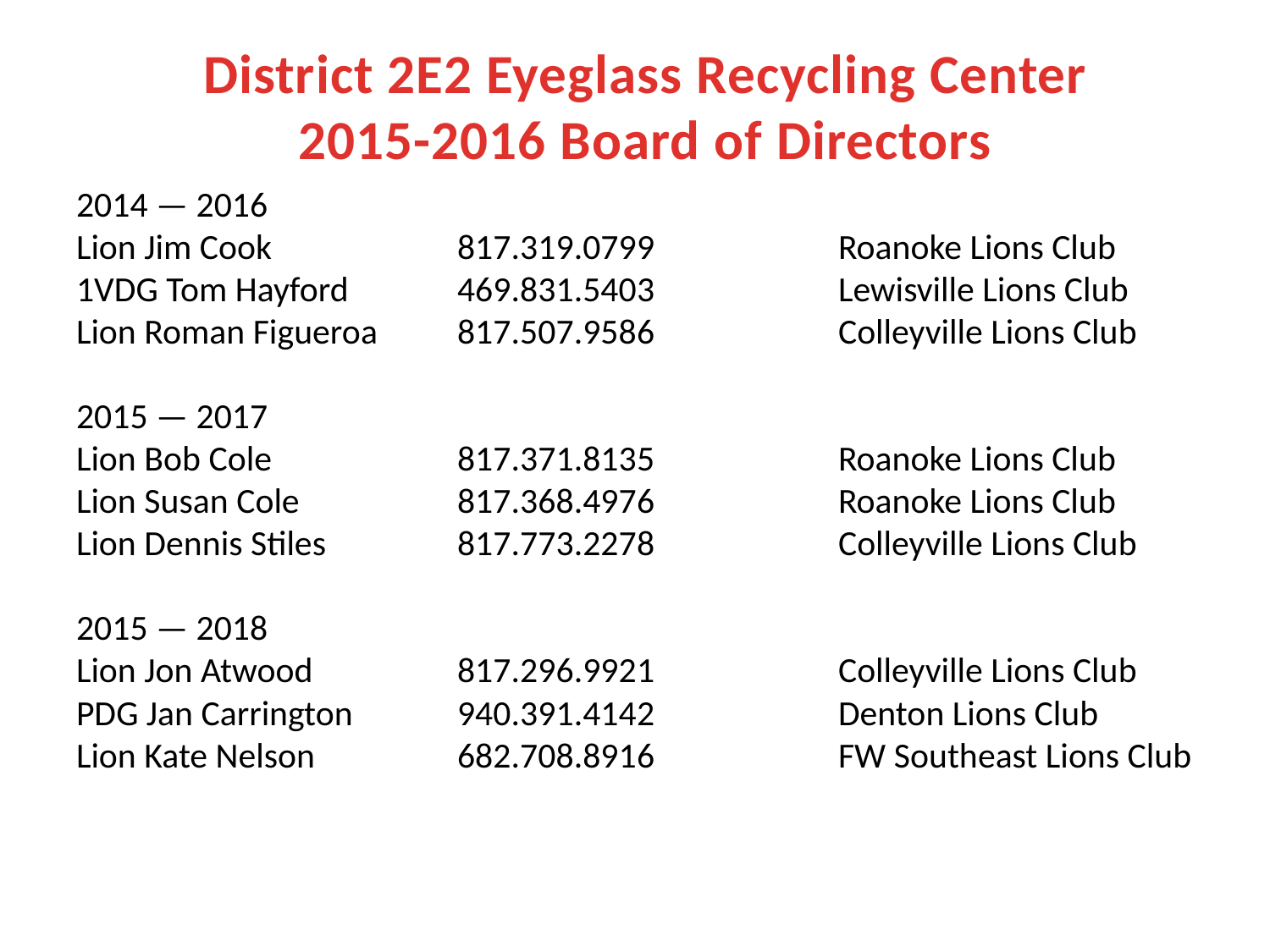

District 2E2 Eyeglass Recycling Center
2015-2016 Board of Directors
# 2014 — 2016 Lion Jim Cook		817.319.0799		Roanoke Lions Club 1VDG Tom Hayford	469.831.5403		Lewisville Lions Club Lion Roman Figueroa	817.507.9586		Colleyville Lions Club   2015 — 2017 Lion Bob Cole		817.371.8135		Roanoke Lions Club Lion Susan Cole		817.368.4976		Roanoke Lions Club Lion Dennis Stiles		817.773.2278		Colleyville Lions Club   2015 — 2018 Lion Jon Atwood		817.296.9921		Colleyville Lions Club PDG Jan Carrington	940.391.4142		Denton Lions Club Lion Kate Nelson		682.708.8916		FW Southeast Lions Club